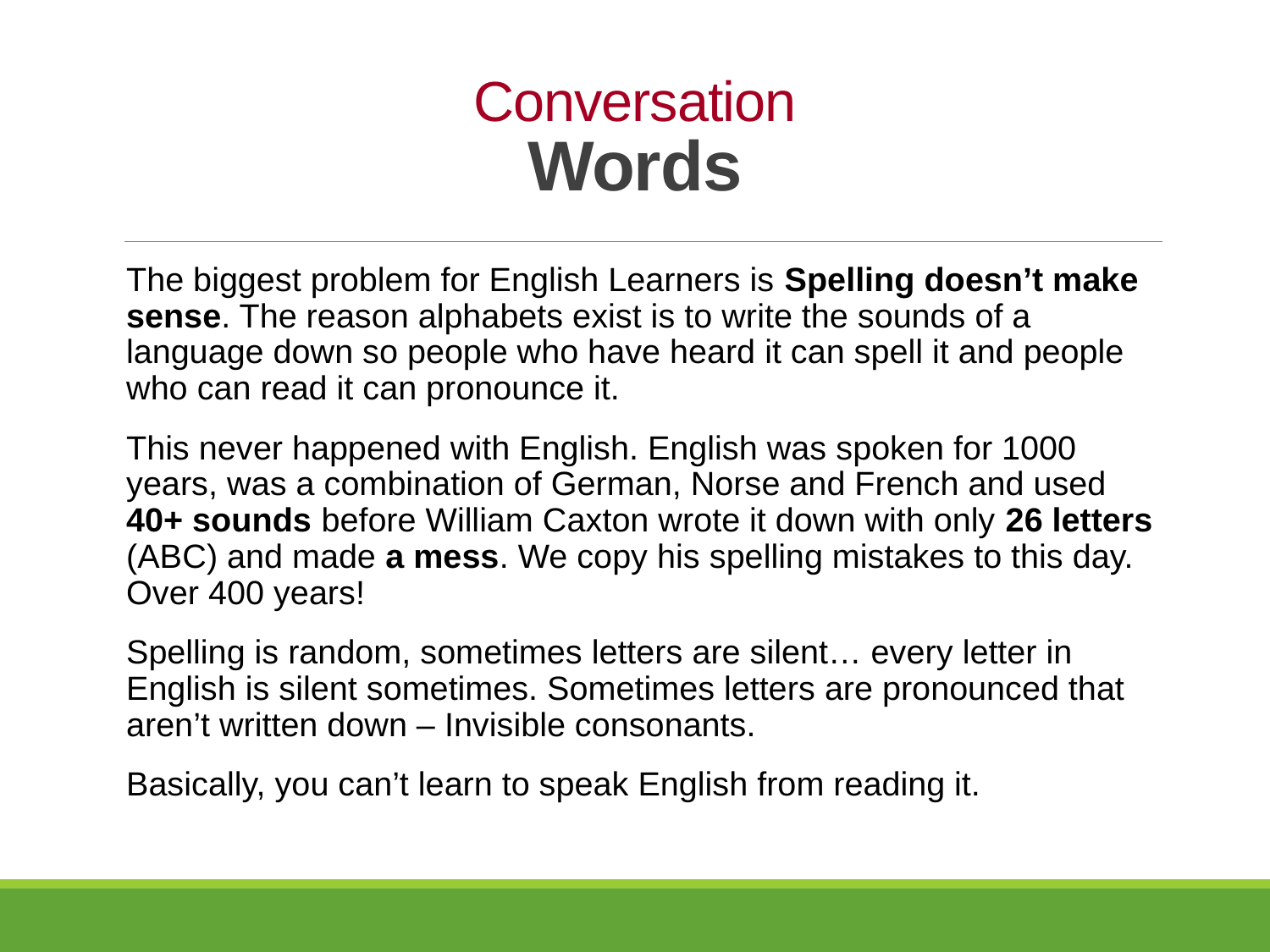

# Conversation Words
The biggest problem for English Learners is Spelling doesn’t make sense. The reason alphabets exist is to write the sounds of a language down so people who have heard it can spell it and people who can read it can pronounce it.
This never happened with English. English was spoken for 1000 years, was a combination of German, Norse and French and used 40+ sounds before William Caxton wrote it down with only 26 letters (ABC) and made a mess. We copy his spelling mistakes to this day. Over 400 years!
Spelling is random, sometimes letters are silent… every letter in English is silent sometimes. Sometimes letters are pronounced that aren’t written down – Invisible consonants.
Basically, you can’t learn to speak English from reading it.